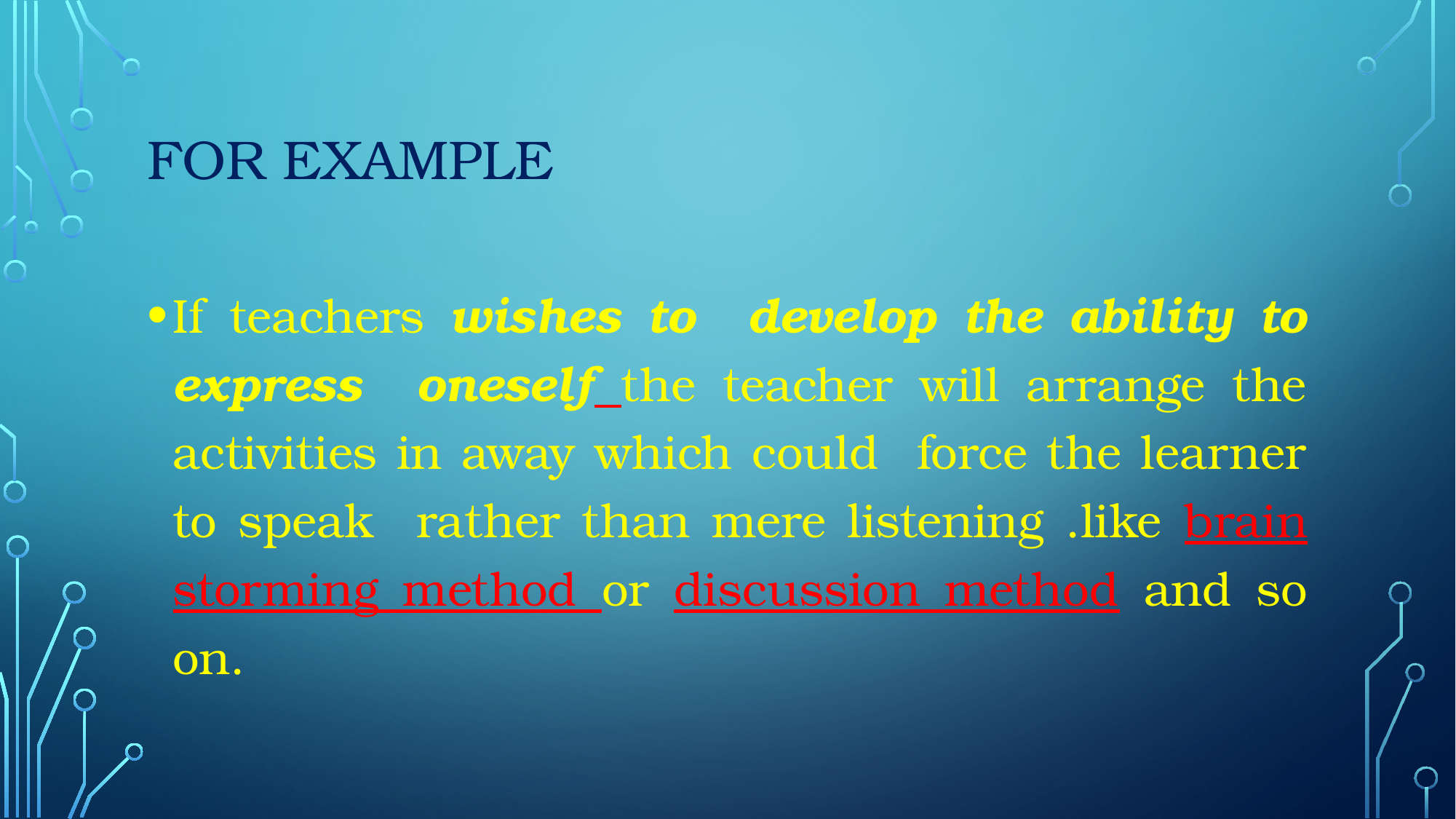

# For example
If teachers wishes to  develop the ability to express  oneself the teacher will arrange the activities in away which could  force the learner to speak  rather than mere listening .like brain storming method or discussion method and so on.